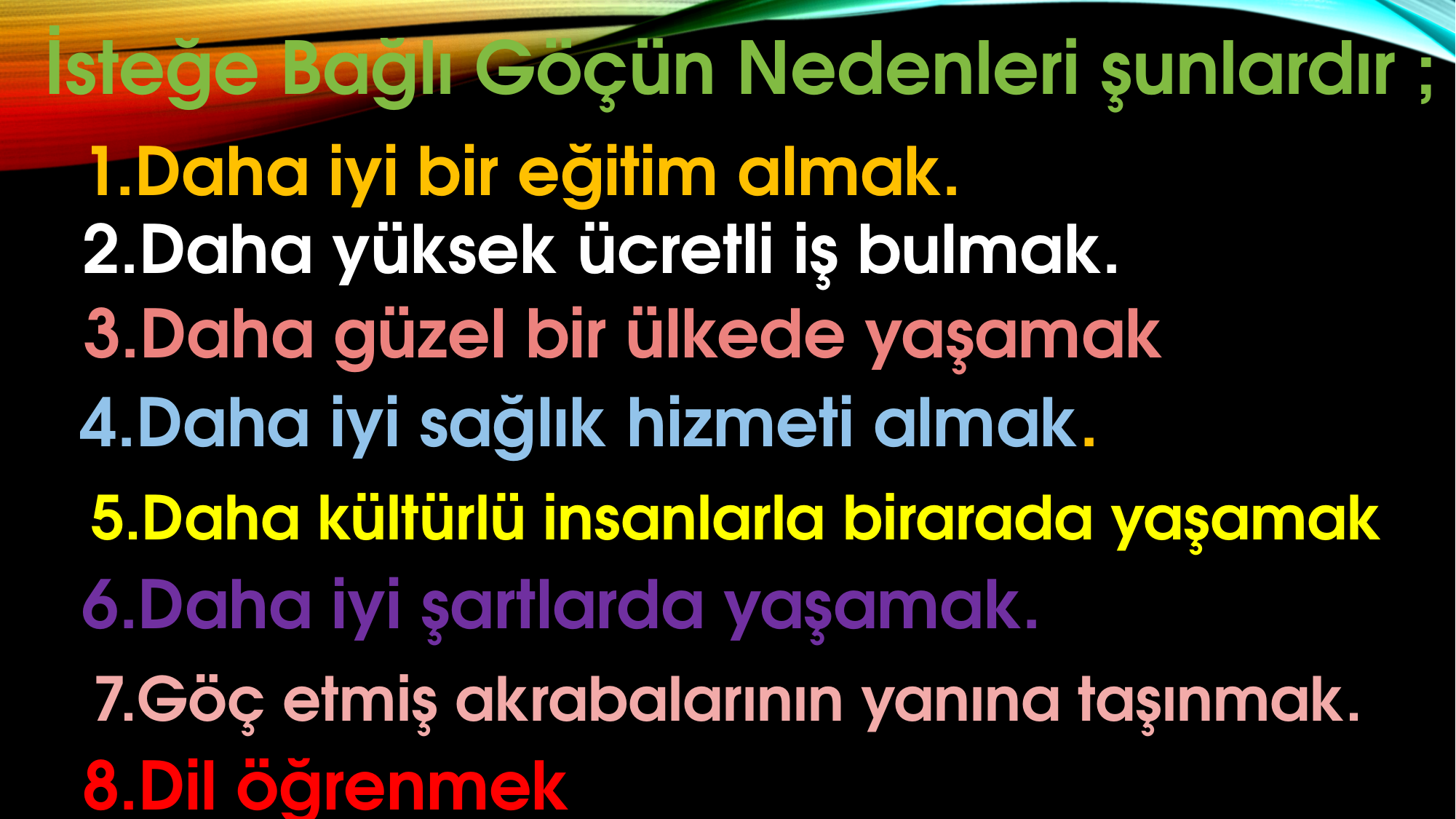

İsteğe Bağlı Göçün Nedenleri şunlardır ;
1.Daha iyi bir eğitim almak.
2.Daha yüksek ücretli iş bulmak.
3.Daha güzel bir ülkede yaşamak
4.Daha iyi sağlık hizmeti almak.
 5.Daha kültürlü insanlarla birarada yaşamak
6.Daha iyi şartlarda yaşamak.
7.Göç etmiş akrabalarının yanına taşınmak.
8.Dil öğrenmek